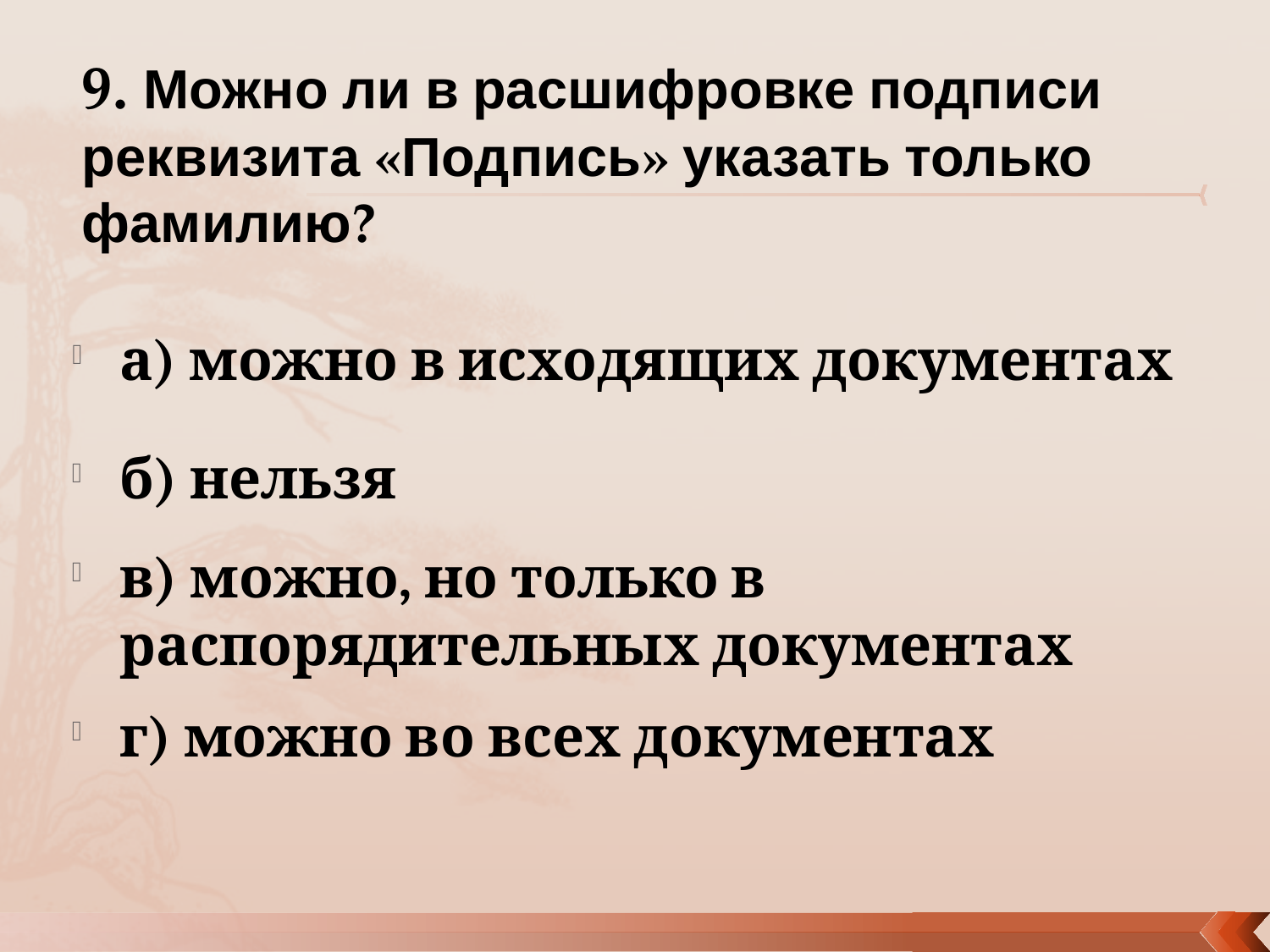

# 9. Можно ли в расшифровке подписи реквизита «Подпись» указать только фамилию?
а) можно в исходящих документах
б) нельзя
в) можно, но только в распорядительных документах
г) можно во всех документах